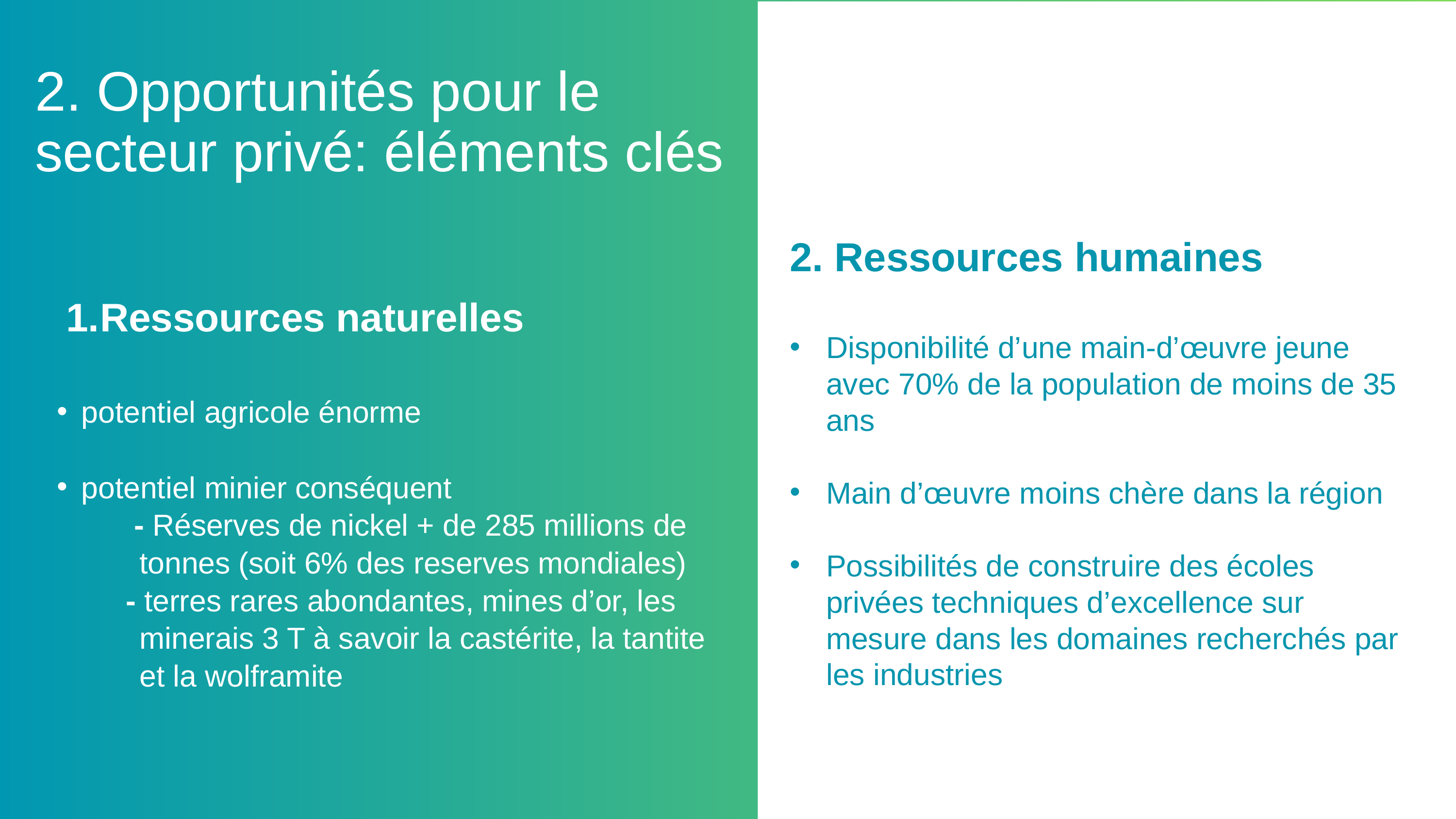

2. Opportunités pour le secteur privé: éléments clés
2. Ressources humaines

Disponibilité d’une main-d’œuvre jeune avec 70% de la population de moins de 35 ans

Main d’œuvre moins chère dans la région

Possibilités de construire des écoles privées techniques d’excellence sur mesure dans les domaines recherchés par les industries
Ressources naturelles

potentiel agricole énorme

potentiel minier conséquent
  - Réserves de nickel + de 285 millions de tonnes (soit 6% des reserves mondiales)
 - terres rares abondantes, mines d’or, les minerais 3 T à savoir la castérite, la tantite et la wolframite